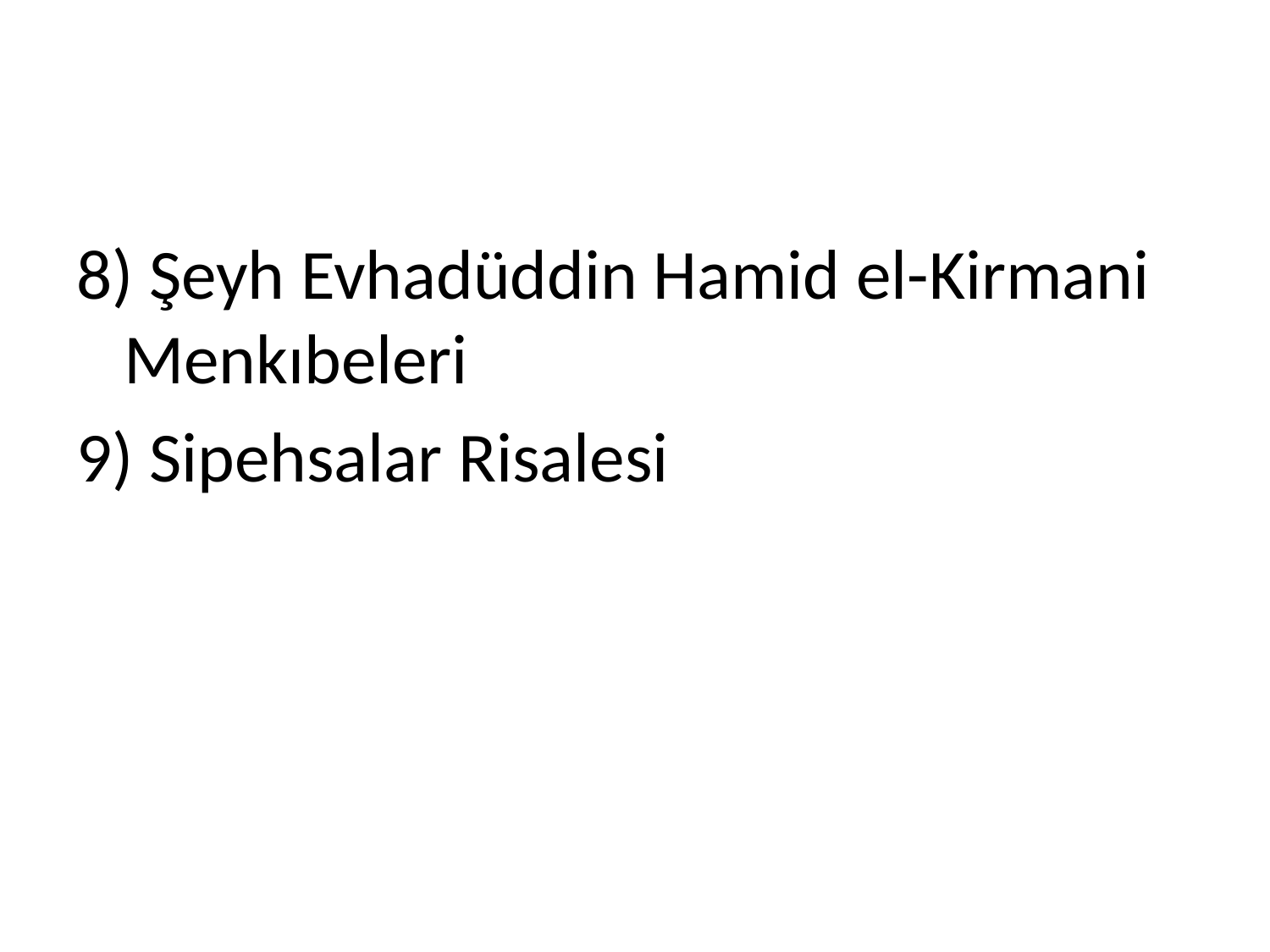

8) Şeyh Evhadüddin Hamid el-Kirmani Menkıbeleri
9) Sipehsalar Risalesi